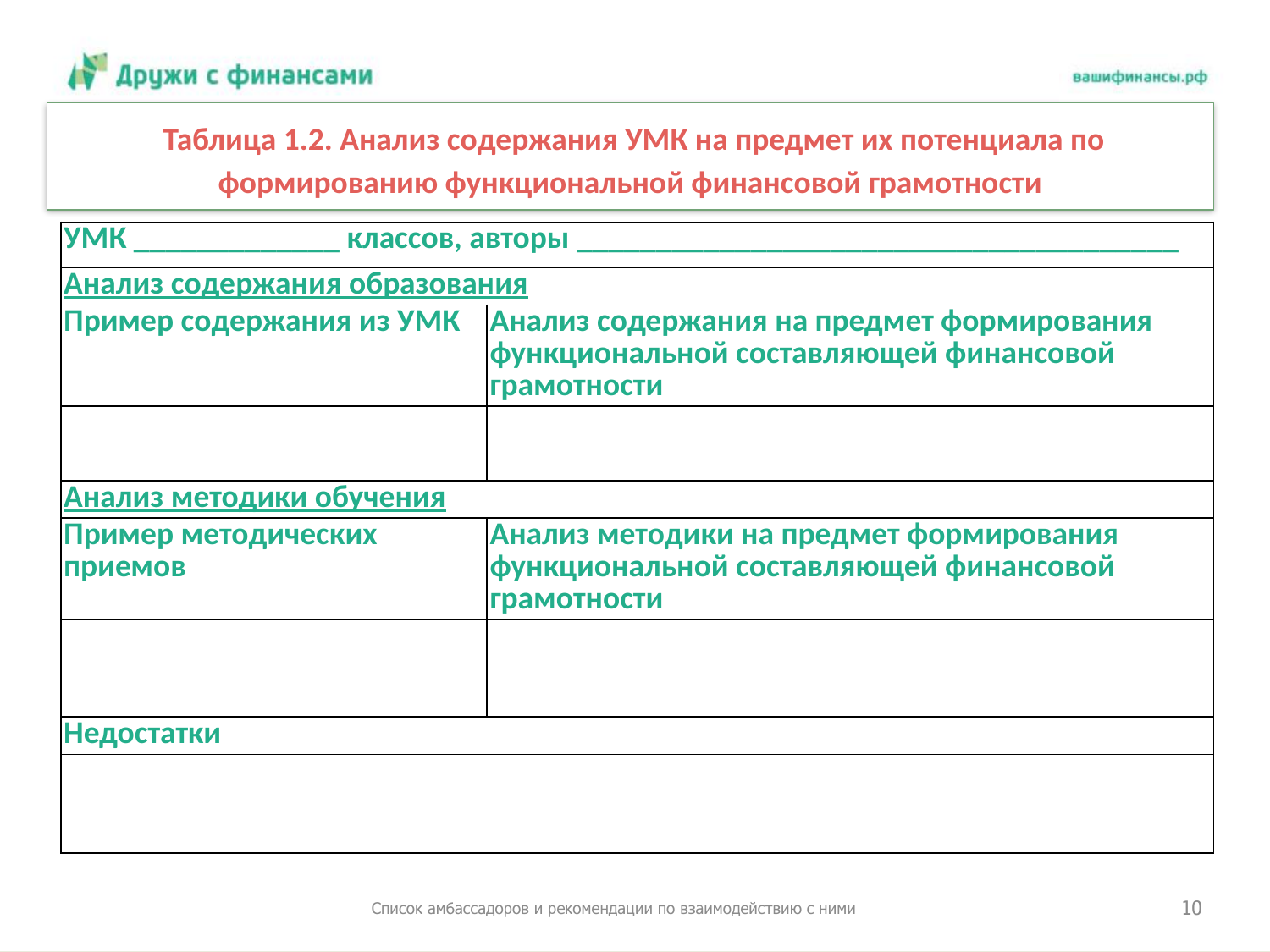

Таблица 1.2. Анализ содержания УМК на предмет их потенциала по формированию функциональной финансовой грамотности
| УМК \_\_\_\_\_\_\_\_\_\_\_\_\_ классов, авторы \_\_\_\_\_\_\_\_\_\_\_\_\_\_\_\_\_\_\_\_\_\_\_\_\_\_\_\_\_\_\_\_\_\_\_\_\_\_ |  |
| --- | --- |
| Анализ содержания образования |  |
| Пример содержания из УМК | Анализ содержания на предмет формирования функциональной составляющей финансовой грамотности |
|  |  |
| Анализ методики обучения |  |
| Пример методических приемов | Анализ методики на предмет формирования функциональной составляющей финансовой грамотности |
|  |  |
| Недостатки |  |
|  |  |
10
Список амбассадоров и рекомендации по взаимодействию с ними